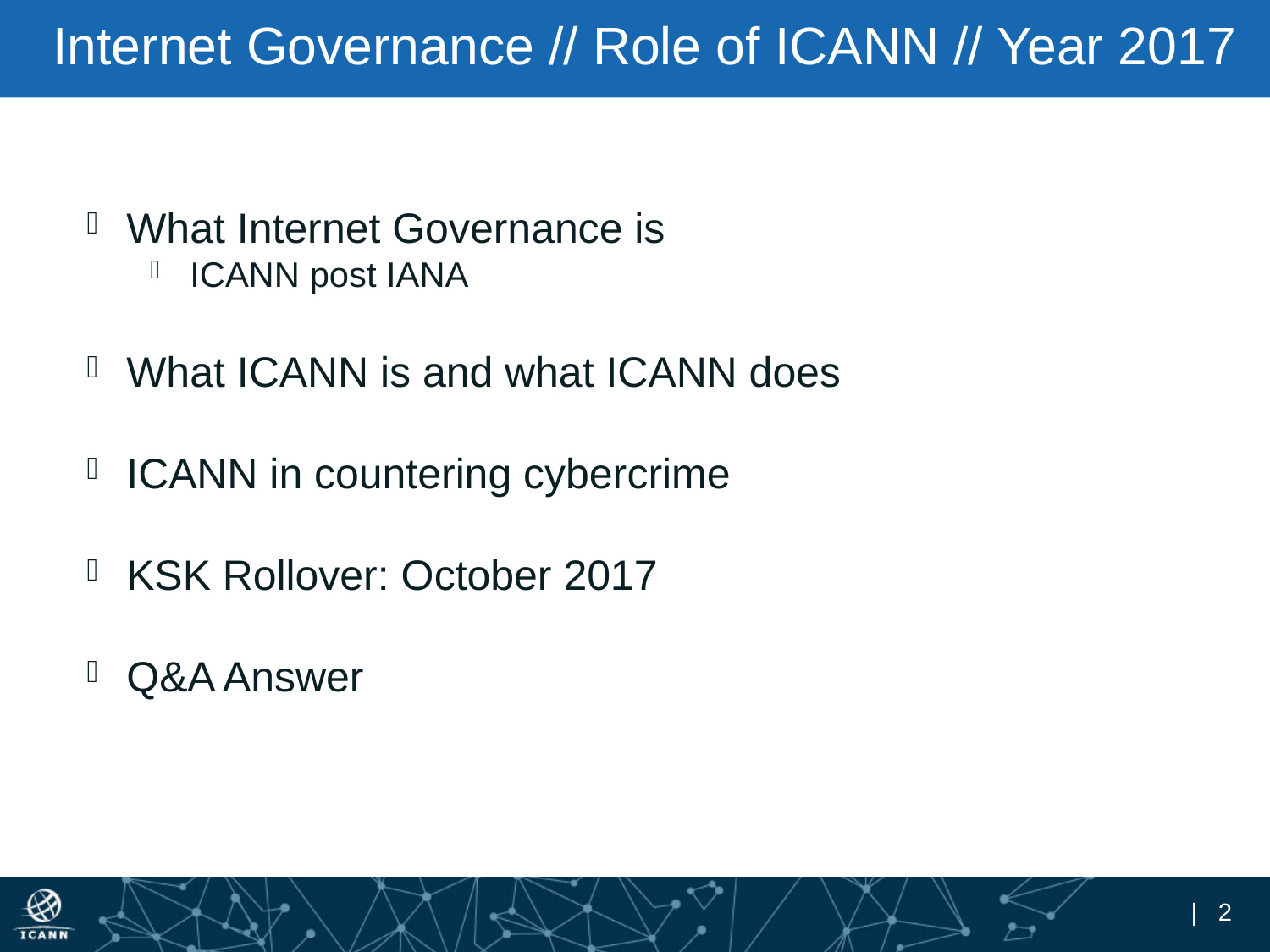

# Internet Governance // Role of ICANN // Year 2017
What Internet Governance is
ICANN post IANA

What ICANN is and what ICANN does

ICANN in countering cybercrime

KSK Rollover: October 2017

Q&A Answer